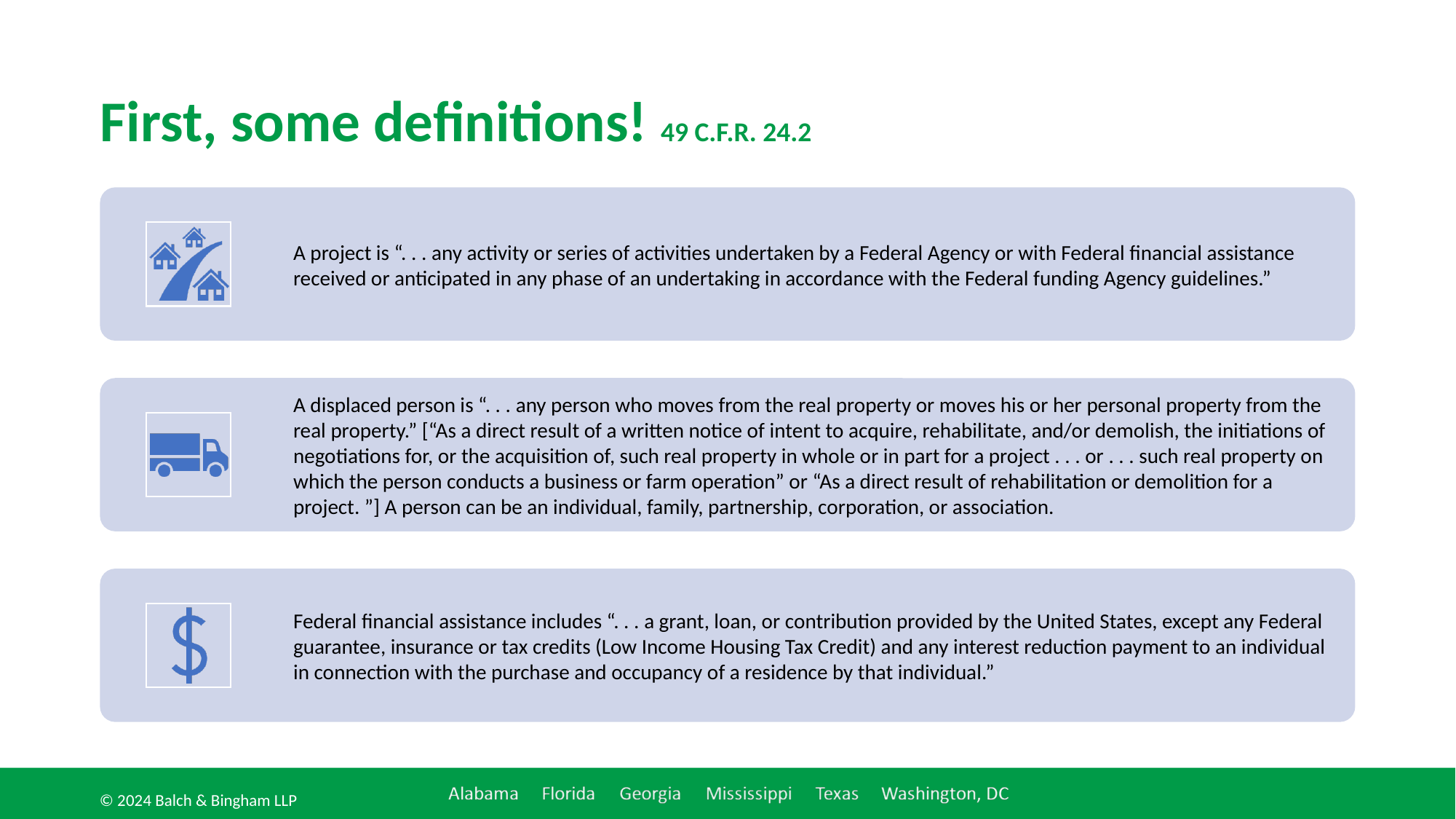

# First, some definitions! 49 C.F.R. 24.2
A project is “. . . any activity or series of activities undertaken by a Federal Agency or with Federal financial assistance received or anticipated in any phase of an undertaking in accordance with the Federal funding Agency guidelines.”
A displaced person is “. . . any person who moves from the real property or moves his or her personal property from the real property.” [“As a direct result of a written notice of intent to acquire, rehabilitate, and/or demolish, the initiations of negotiations for, or the acquisition of, such real property in whole or in part for a project . . . or . . . such real property on which the person conducts a business or farm operation” or “As a direct result of rehabilitation or demolition for a project. ”] A person can be an individual, family, partnership, corporation, or association.
Federal financial assistance includes “. . . a grant, loan, or contribution provided by the United States, except any Federal guarantee, insurance or tax credits (Low Income Housing Tax Credit) and any interest reduction payment to an individual in connection with the purchase and occupancy of a residence by that individual.”